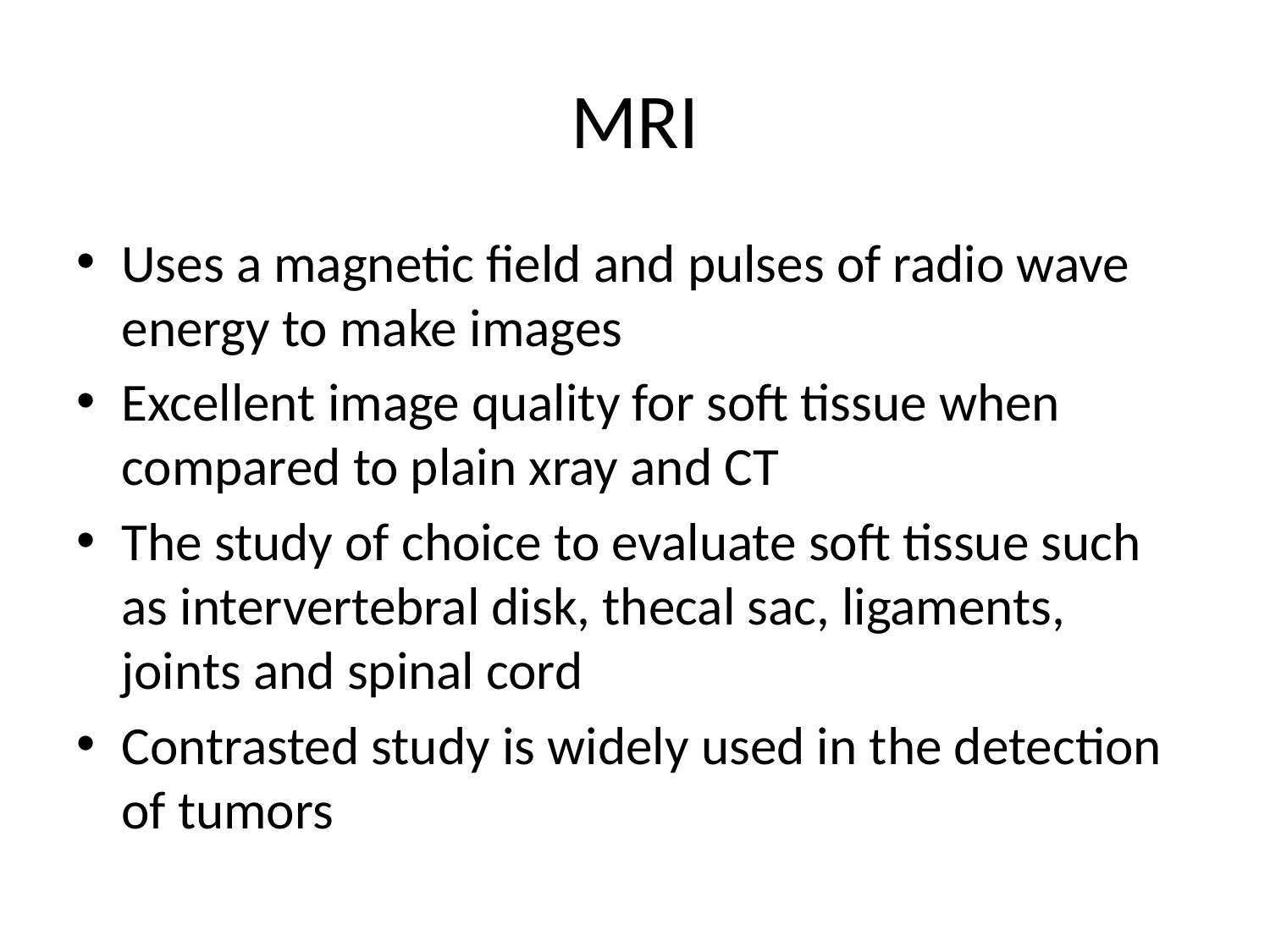

# MRI
Uses a magnetic field and pulses of radio wave energy to make images
Excellent image quality for soft tissue when compared to plain xray and CT
The study of choice to evaluate soft tissue such as intervertebral disk, thecal sac, ligaments, joints and spinal cord
Contrasted study is widely used in the detection of tumors